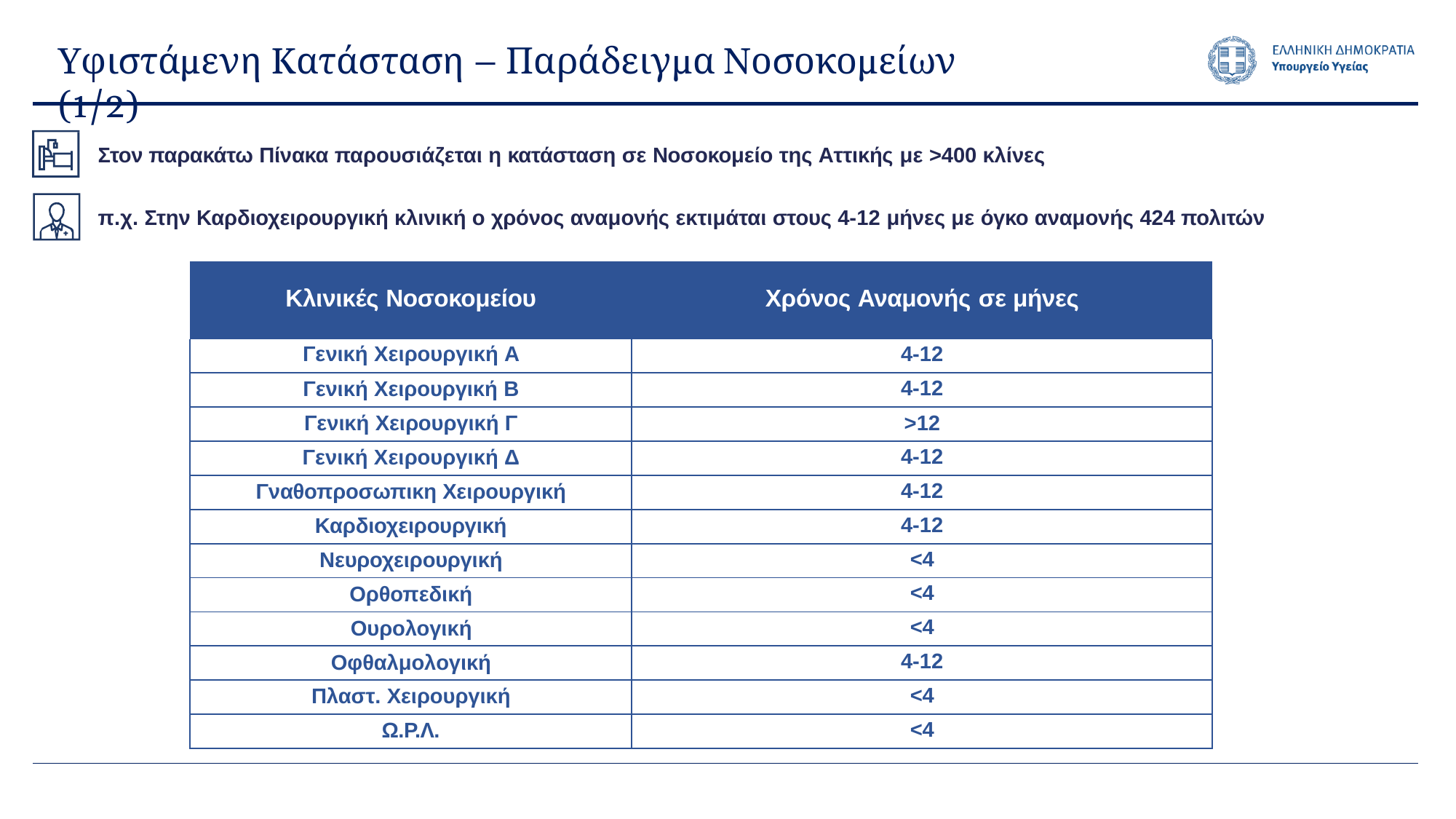

# Υφιστάμενη Κατάσταση – Παράδειγμα Νοσοκομείων (1/2)

Στον παρακάτω Πίνακα παρουσιάζεται η κατάσταση σε Νοσοκομείο της Αττικής με >400 κλίνες

π.χ. Στην Καρδιοχειρουργική κλινική ο χρόνος αναμονής εκτιμάται στους 4-12 μήνες με όγκο αναμονής 424 πολιτών

| Κλινικές Νοσοκομείου | Χρόνος Αναμονής σε μήνες |
| --- | --- |
| Γενική Χειρουργική Α | 4-12 |
| Γενική Χειρουργική Β | 4-12 |
| Γενική Χειρουργική Γ | >12 |
| Γενική Χειρουργική Δ | 4-12 |
| Γναθοπροσωπικη Χειρουργική | 4-12 |
| Καρδιοχειρουργική | 4-12 |
| Νευροχειρουργική | <4 |
| Ορθοπεδική | <4 |
| Ουρολογική | <4 |
| Οφθαλμολογική | 4-12 |
| Πλαστ. Χειρουργική | <4 |
| Ω.Ρ.Λ. | <4 |